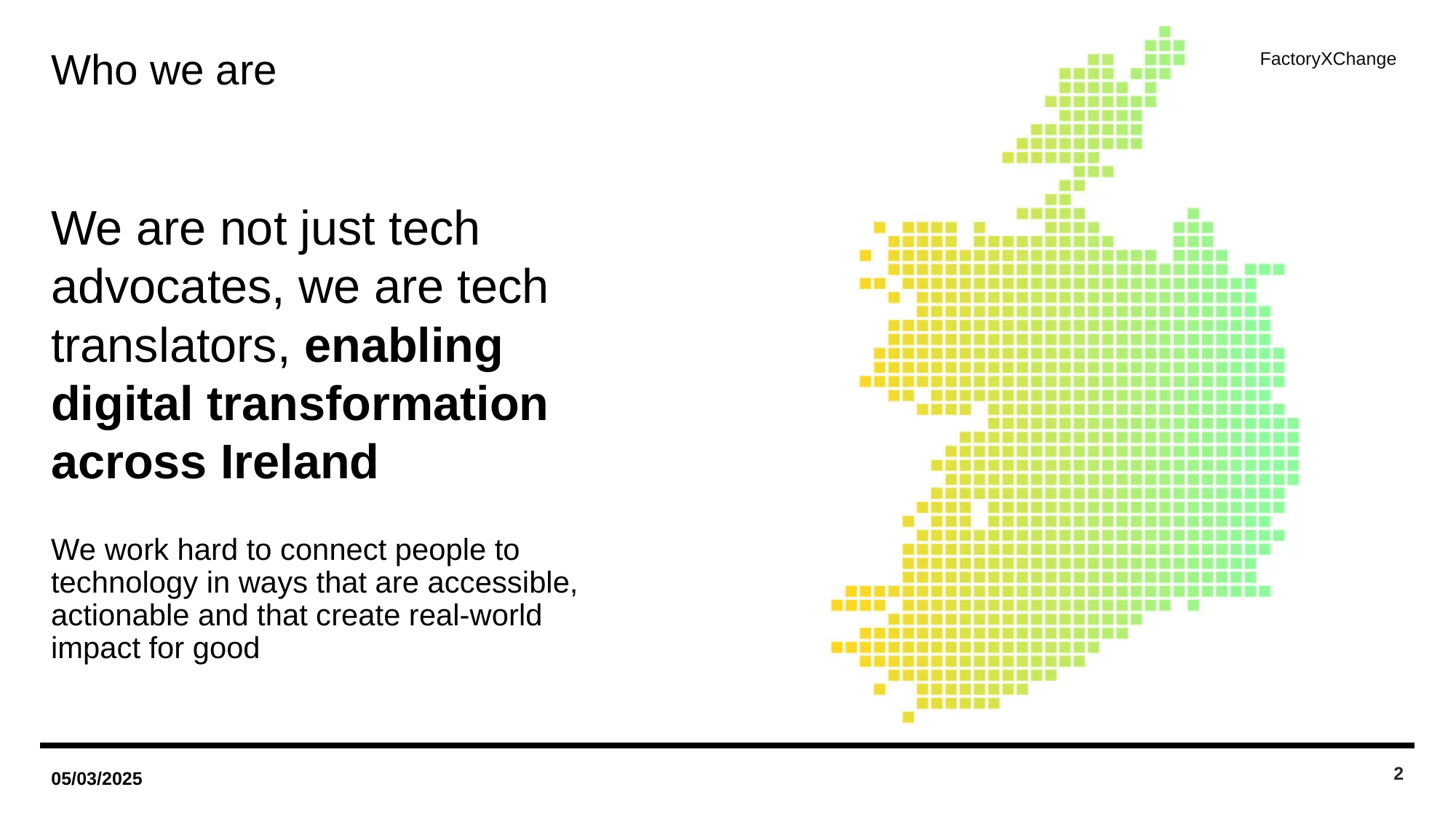

# Who we are
We are not just tech advocates, we are tech translators, enabling digital transformation across Ireland
We work hard to connect people to technology in ways that are accessible, actionable and that create real-world impact for good
05/03/2025
2